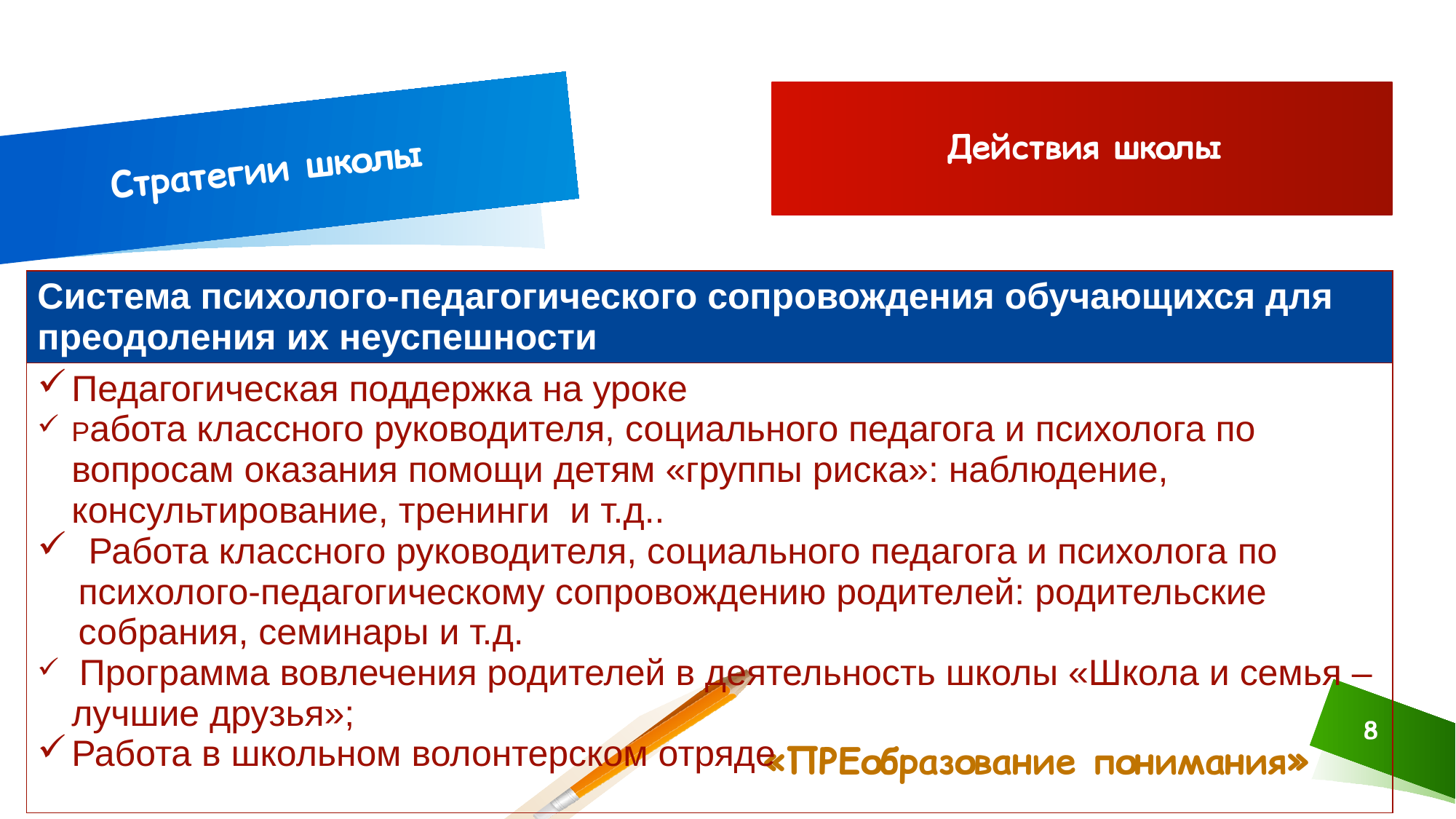

Действия школы
# Стратегии школы
| Система психолого-педагогического сопровождения обучающихся для преодоления их неуспешности |
| --- |
| Педагогическая поддержка на уроке Работа классного руководителя, социального педагога и психолога по вопросам оказания помощи детям «группы риска»: наблюдение, консультирование, тренинги и т.д.. Работа классного руководителя, социального педагога и психолога по психолого-педагогическому сопровождению родителей: родительские собрания, семинары и т.д. Программа вовлечения родителей в деятельность школы «Школа и семья – лучшие друзья»; Работа в школьном волонтерском отряде |
8
«ПРЕобразование понимания»